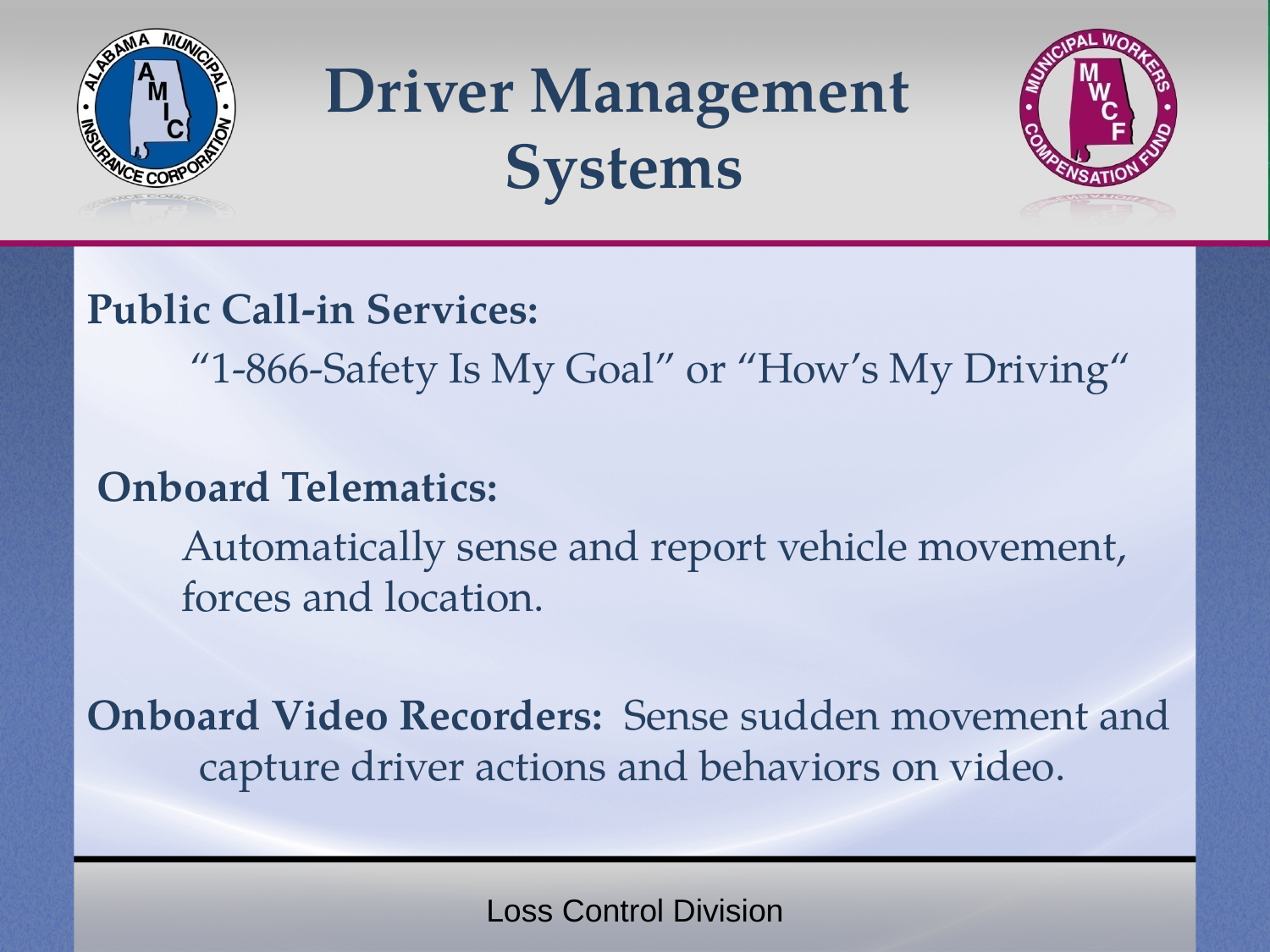

Driver Management
Systems
Public Call-in Services:
	“1-866-Safety Is My Goal” or “How’s My Driving“

 Onboard Telematics:
	Automatically sense and report vehicle movement, forces and location.

Onboard Video Recorders:  Sense sudden movement and capture driver actions and behaviors on video.